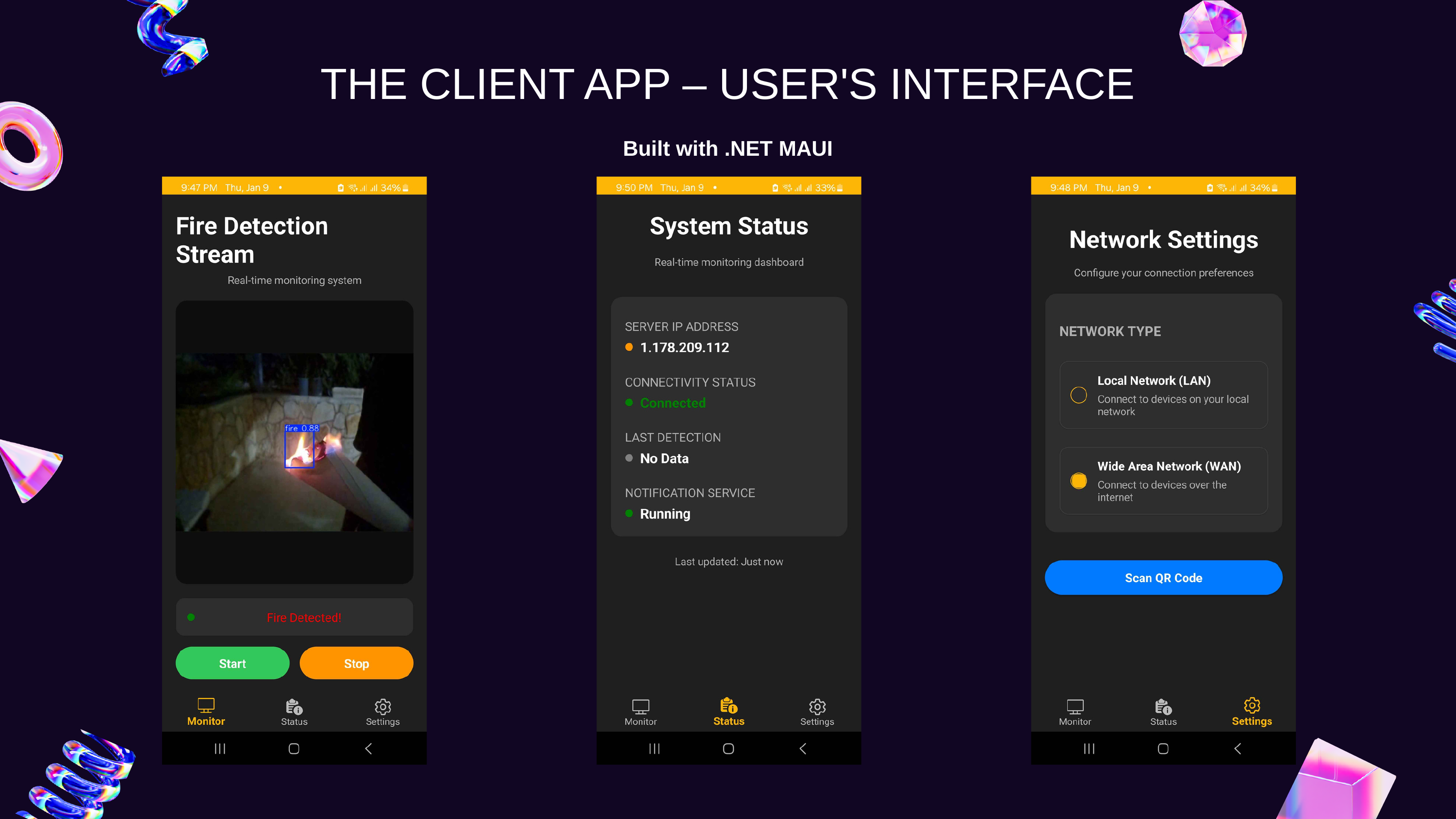

THE CLIENT APP – USER'S INTERFACE

Built with .NET MAUI